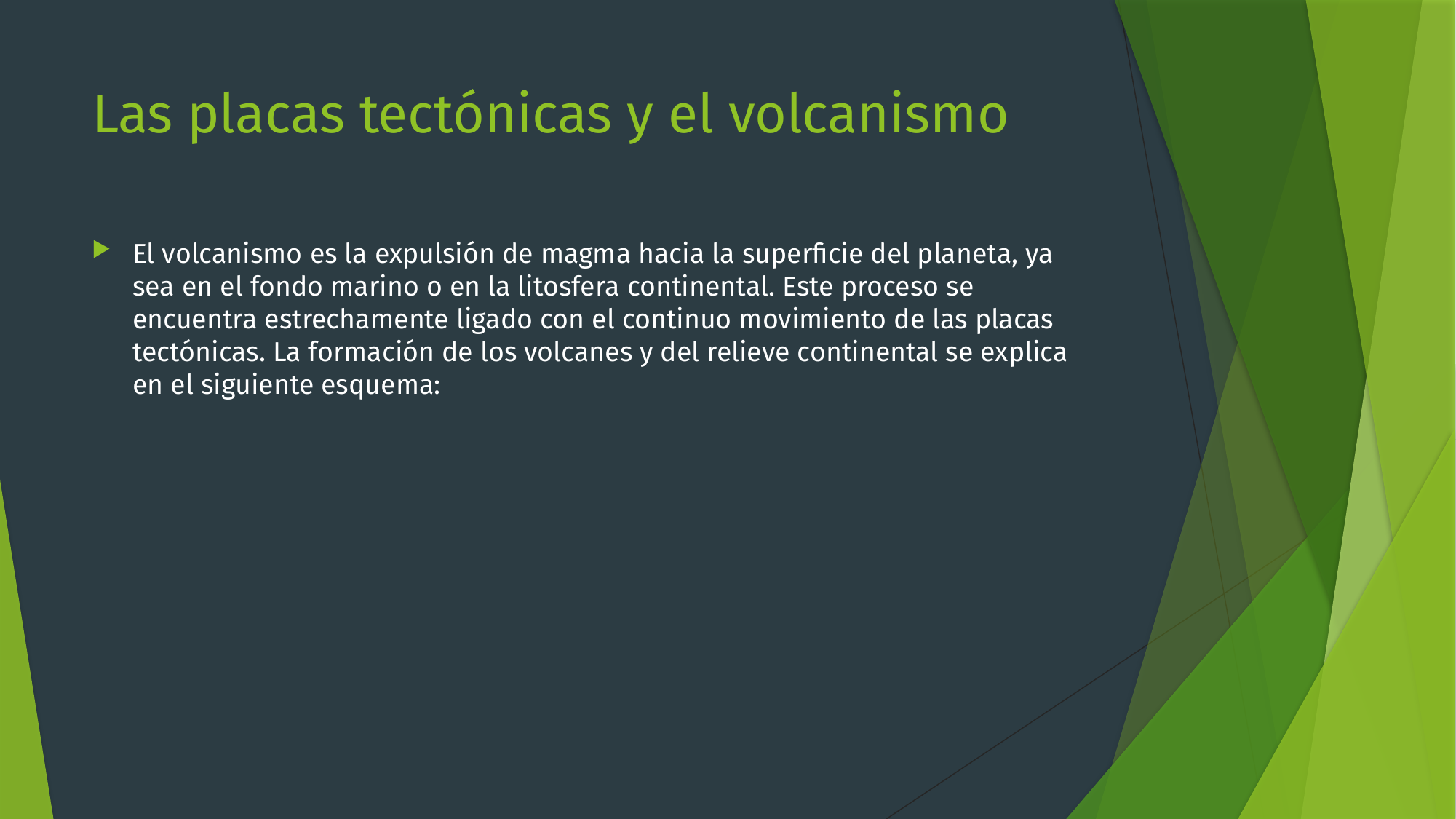

# Las placas tectónicas y el volcanismo
El volcanismo es la expulsión de magma hacia la superficie del planeta, ya sea en el fondo marino o en la litosfera continental. Este proceso se encuentra estrechamente ligado con el continuo movimiento de las placas tectónicas. La formación de los volcanes y del relieve continental se explica en el siguiente esquema: